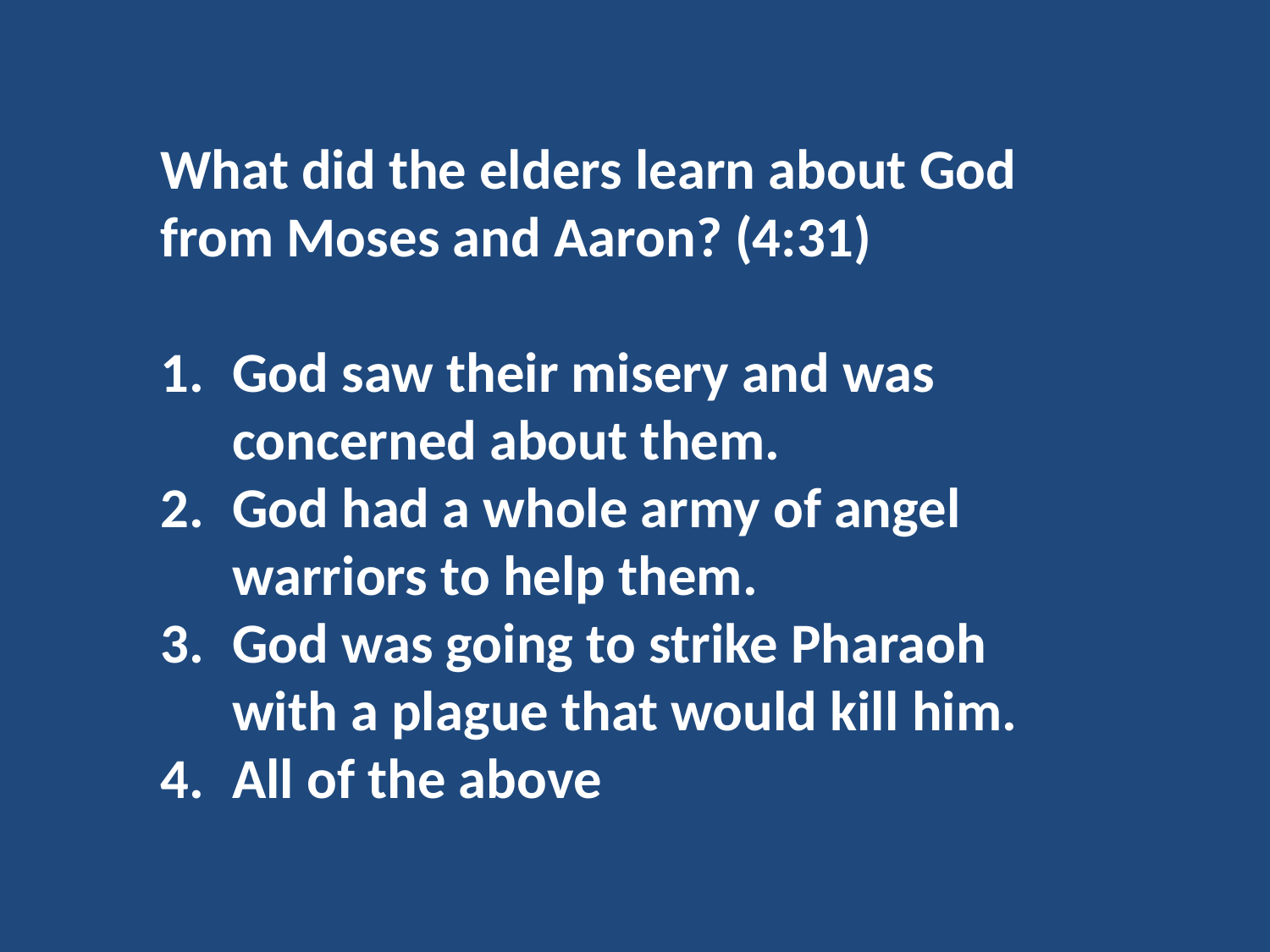

What did the elders learn about God from Moses and Aaron? (4:31)

God saw their misery and was concerned about them.
God had a whole army of angel warriors to help them.
God was going to strike Pharaoh with a plague that would kill him.
All of the above